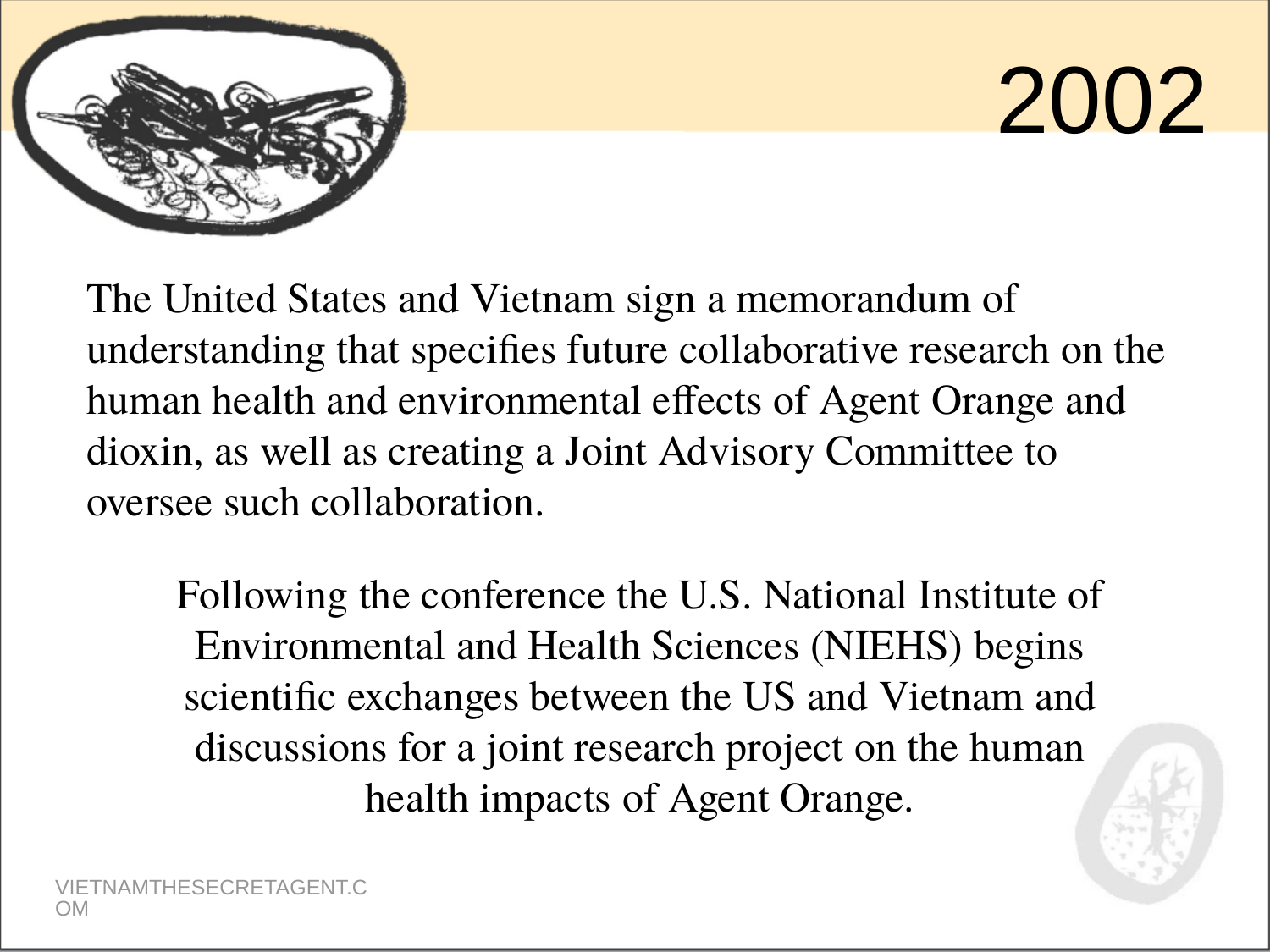

2002
The United States and Vietnam sign a memorandum of understanding that specifies future collaborative research on the human health and environmental effects of Agent Orange and dioxin, as well as creating a Joint Advisory Committee to oversee such collaboration.
Following the conference the U.S. National Institute of Environmental and Health Sciences (NIEHS) begins scientific exchanges between the US and Vietnam and discussions for a joint research project on the human health impacts of Agent Orange.
VIETNAMTHESECRETAGENT.COM